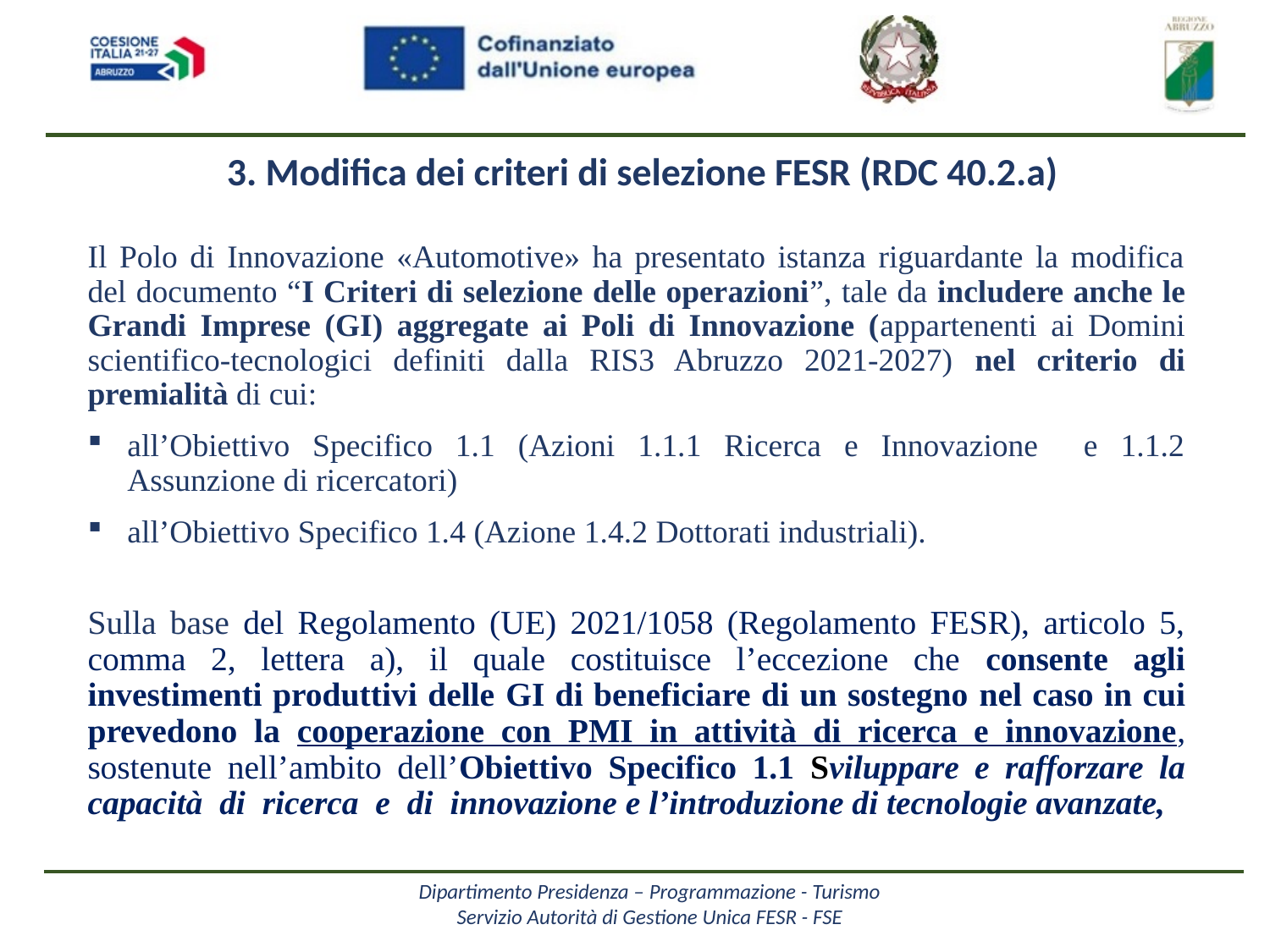

3. Modifica dei criteri di selezione FESR (RDC 40.2.a)
Il Polo di Innovazione «Automotive» ha presentato istanza riguardante la modifica del documento “I Criteri di selezione delle operazioni”, tale da includere anche le Grandi Imprese (GI) aggregate ai Poli di Innovazione (appartenenti ai Domini scientifico-tecnologici definiti dalla RIS3 Abruzzo 2021-2027) nel criterio di premialità di cui:
all’Obiettivo Specifico 1.1 (Azioni 1.1.1 Ricerca e Innovazione  e 1.1.2 Assunzione di ricercatori)
all’Obiettivo Specifico 1.4 (Azione 1.4.2 Dottorati industriali).

Sulla base del Regolamento (UE) 2021/1058 (Regolamento FESR), articolo 5, comma 2, lettera a), il quale costituisce l’eccezione che consente agli investimenti produttivi delle GI di beneficiare di un sostegno nel caso in cui prevedono la cooperazione con PMI in attività di ricerca e innovazione, sostenute nell’ambito dell’Obiettivo Specifico 1.1 Sviluppare e rafforzare la capacità  di  ricerca  e  di  innovazione e l’introduzione di tecnologie avanzate,